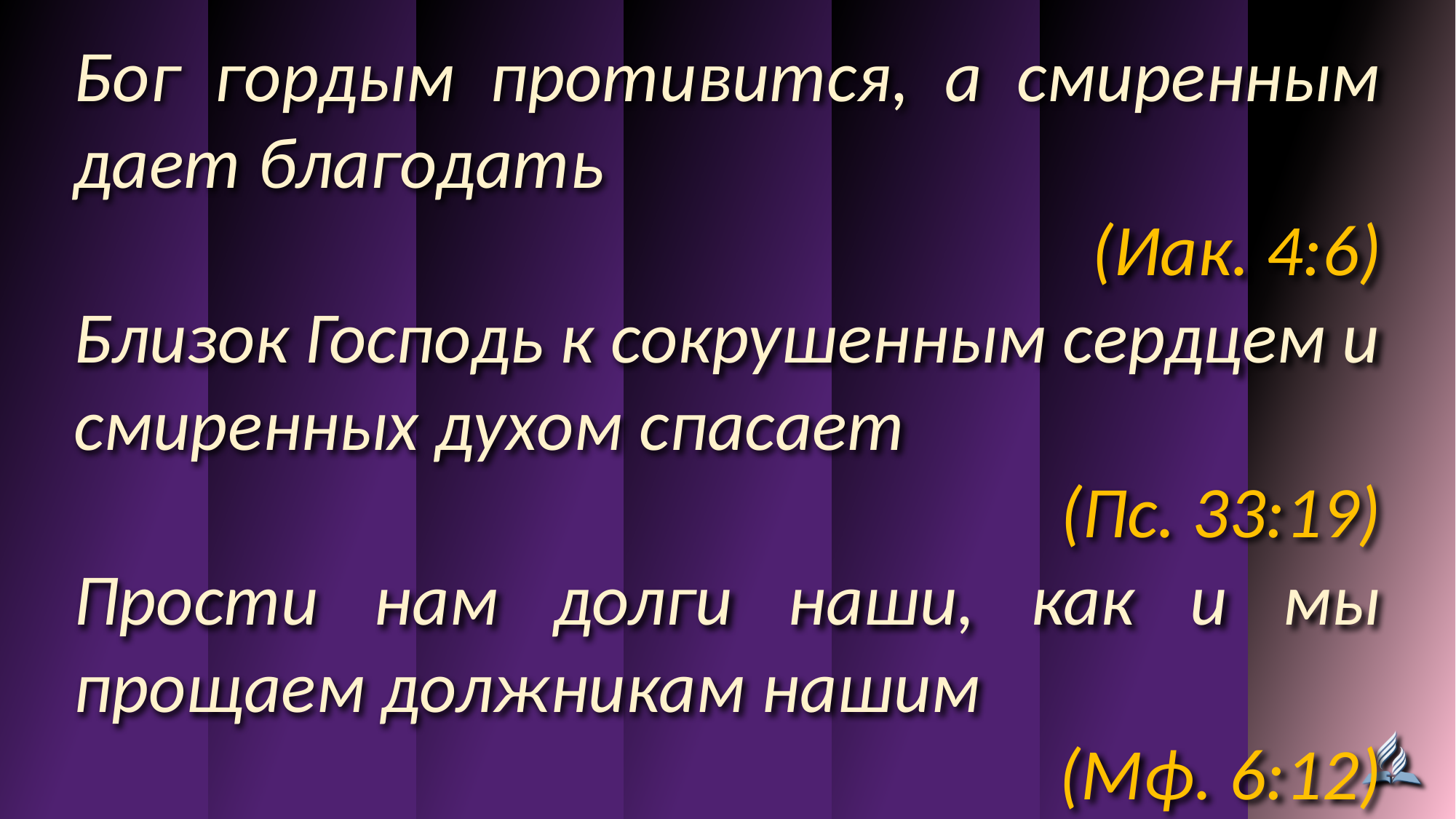

Бог гордым противится, а смиренным дает благодать
(Иак. 4:6)
Близок Господь к сокрушенным сердцем и смиренных духом спасает
(Пс. 33:19)
Прости нам долги наши, как и мы прощаем должникам нашим
(Мф. 6:12)